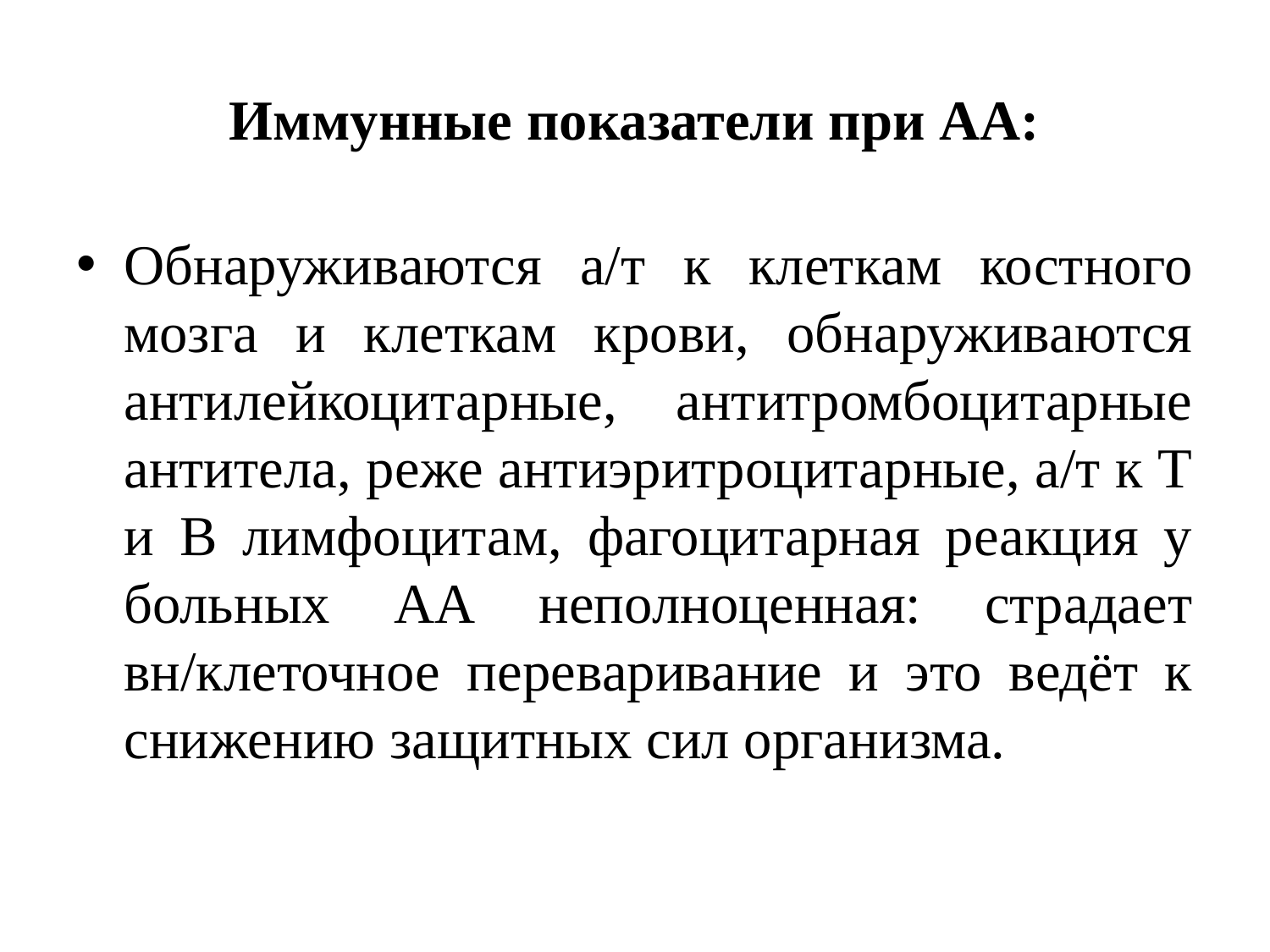

# Иммунные показатели при АА:
Обнаруживаются а/т к клеткам костного мозга и клеткам крови, обнаруживаются антилейкоцитарные, антитромбоцитарные антитела, реже антиэритроцитарные, а/т к Т и В лимфоцитам, фагоцитарная реакция у больных АА неполноценная: страдает вн/клеточное переваривание и это ведёт к снижению защитных сил организма.